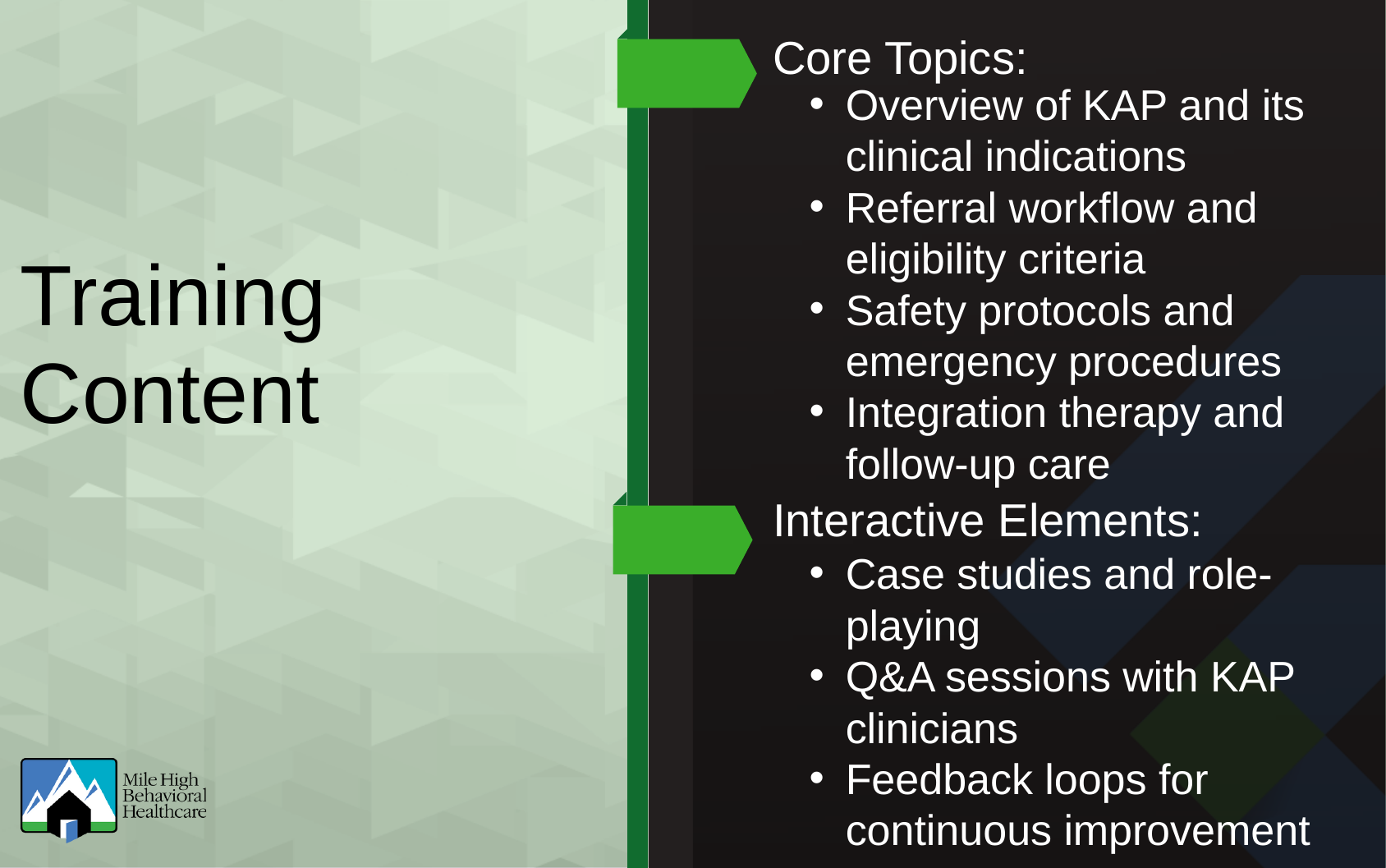

Core Topics:
Overview of KAP and its clinical indications
Referral workflow and eligibility criteria
Safety protocols and emergency procedures
Integration therapy and follow-up care
Training Content

Interactive Elements:

Case studies and role-playing
Q&A sessions with KAP clinicians
Feedback loops for continuous improvement